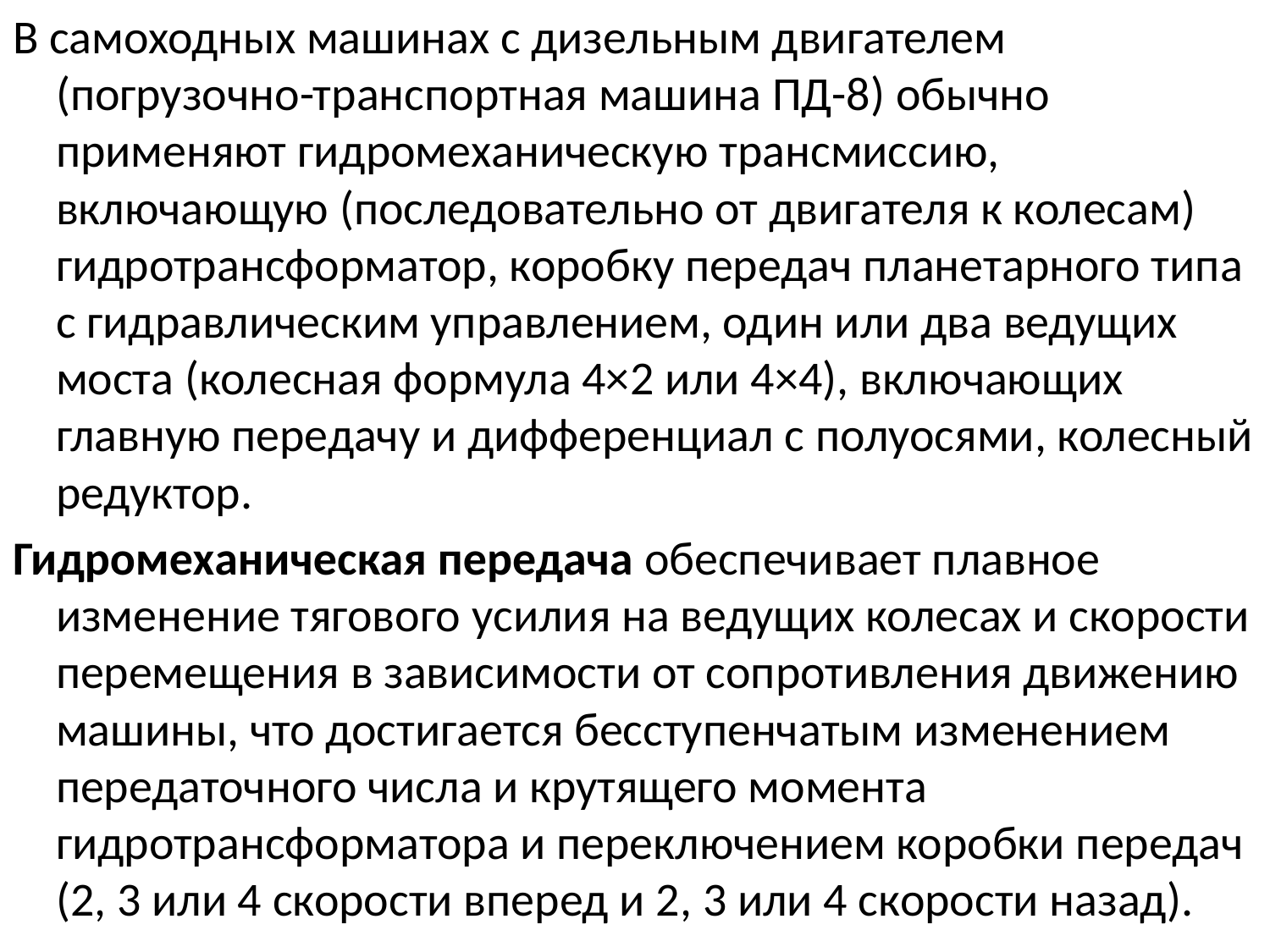

В самоходных машинах с дизельным двигателем (погрузочно-транспортная машина ПД-8) обычно применяют гидромеханическую трансмиссию, включающую (последовательно от двигателя к колесам) гидротрансформатор, коробку передач планетарного типа с гидравлическим управлением, один или два ведущих моста (колесная формула 4×2 или 4×4), включающих главную передачу и дифференциал с полуосями, колесный редуктор.
Гидромеханическая передача обеспечивает плавное изменение тягового усилия на ведущих колесах и скорости перемещения в зависимости от сопротивления движению машины, что достигается бесступенчатым изменением передаточного числа и крутящего момента гидротрансформатора и переключением коробки передач (2, 3 или 4 скорости вперед и 2, 3 или 4 скорости назад).